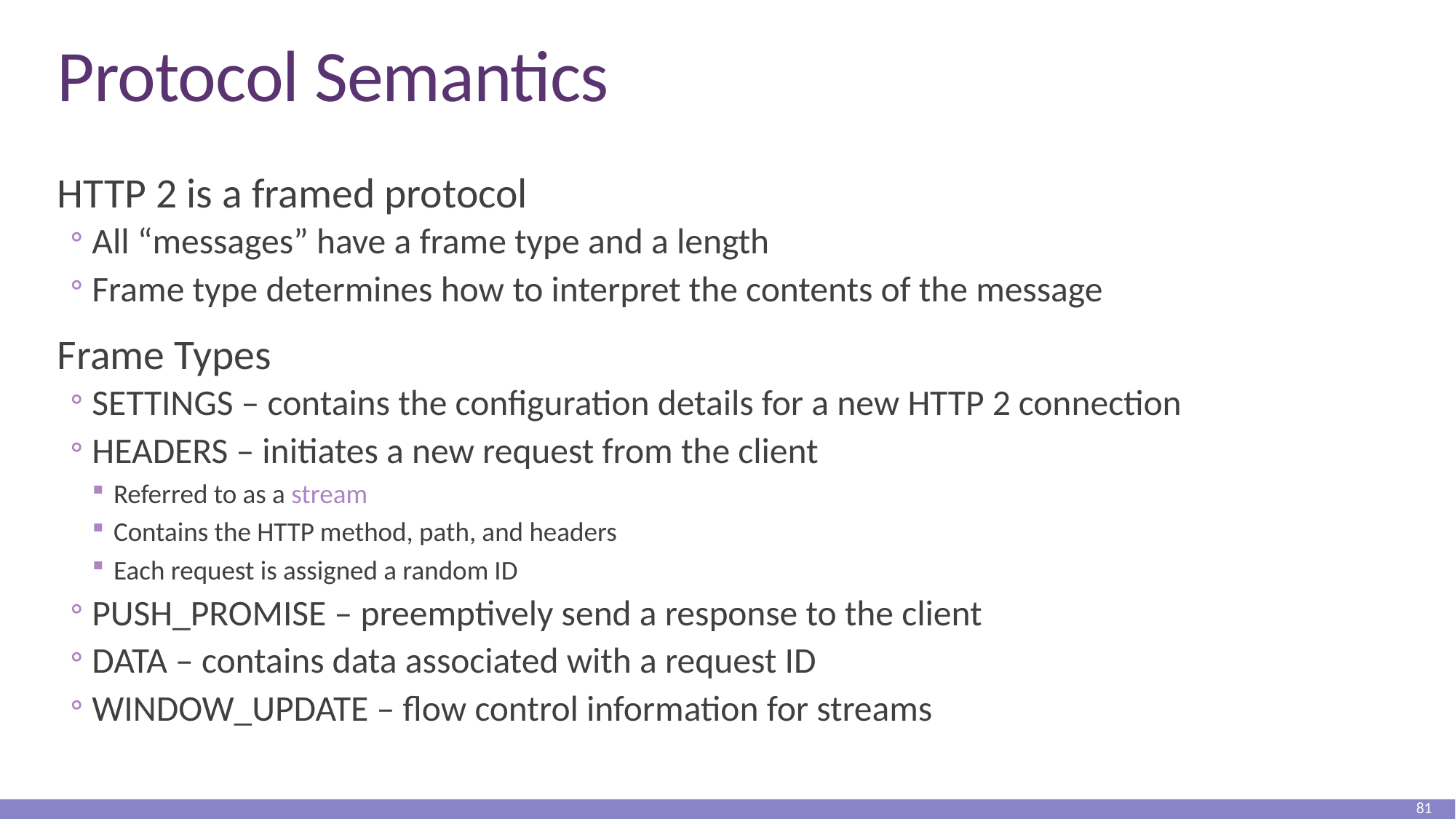

# Protocol Semantics
HTTP 2 is a framed protocol
All “messages” have a frame type and a length
Frame type determines how to interpret the contents of the message
Frame Types
SETTINGS – contains the configuration details for a new HTTP 2 connection
HEADERS – initiates a new request from the client
Referred to as a stream
Contains the HTTP method, path, and headers
Each request is assigned a random ID
PUSH_PROMISE – preemptively send a response to the client
DATA – contains data associated with a request ID
WINDOW_UPDATE – flow control information for streams
81